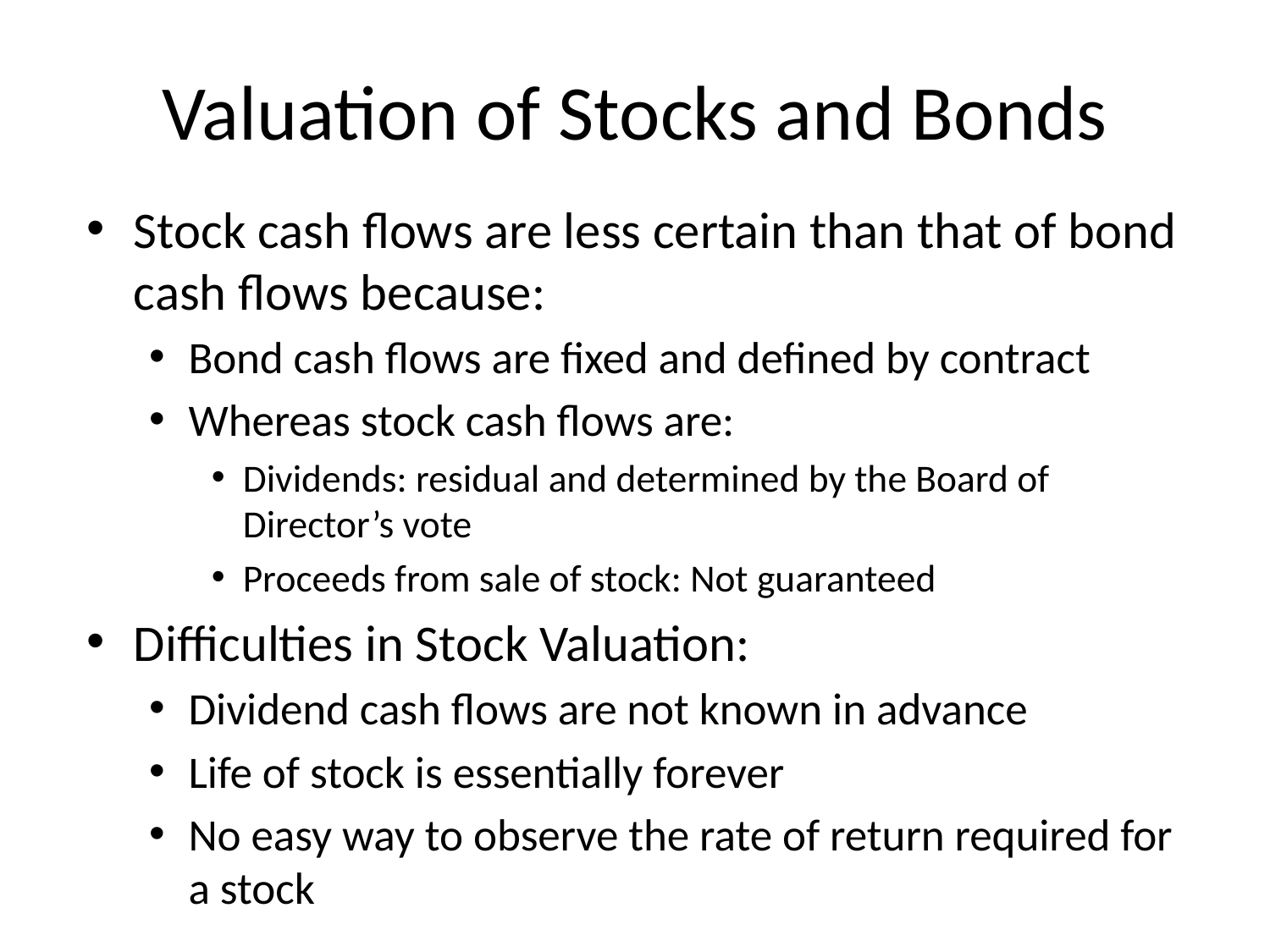

# Valuation of Stocks and Bonds
Stock cash flows are less certain than that of bond cash flows because:
Bond cash flows are fixed and defined by contract
Whereas stock cash flows are:
Dividends: residual and determined by the Board of Director’s vote
Proceeds from sale of stock: Not guaranteed
Difficulties in Stock Valuation:
Dividend cash flows are not known in advance
Life of stock is essentially forever
No easy way to observe the rate of return required for a stock